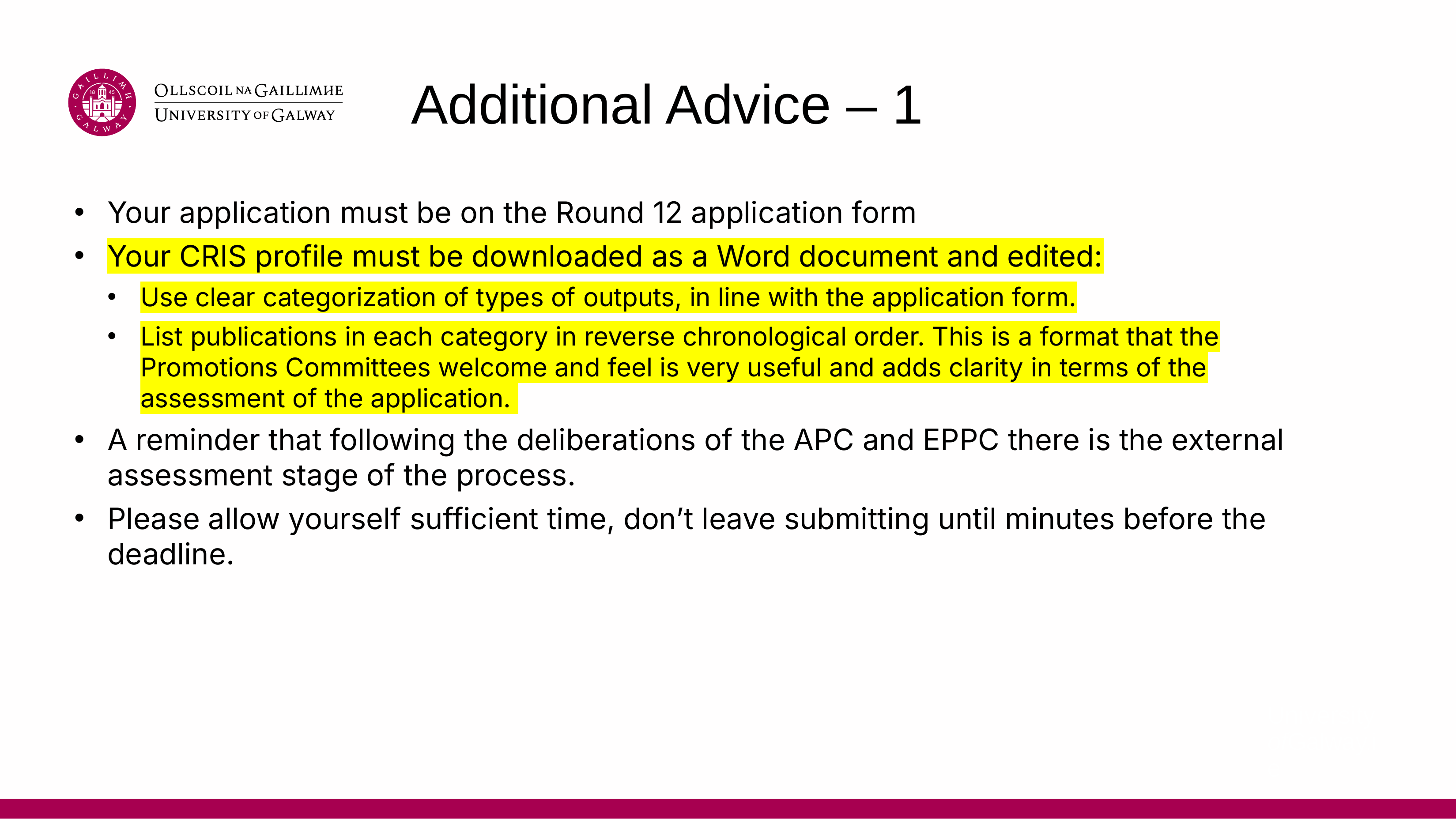

# Additional Advice – 1
Your application must be on the Round 12 application form
Your CRIS profile must be downloaded as a Word document and edited:
Use clear categorization of types of outputs, in line with the application form.
List publications in each category in reverse chronological order. This is a format that the Promotions Committees welcome and feel is very useful and adds clarity in terms of the assessment of the application.
A reminder that following the deliberations of the APC and EPPC there is the external assessment stage of the process.
Please allow yourself sufficient time, don’t leave submitting until minutes before the deadline.